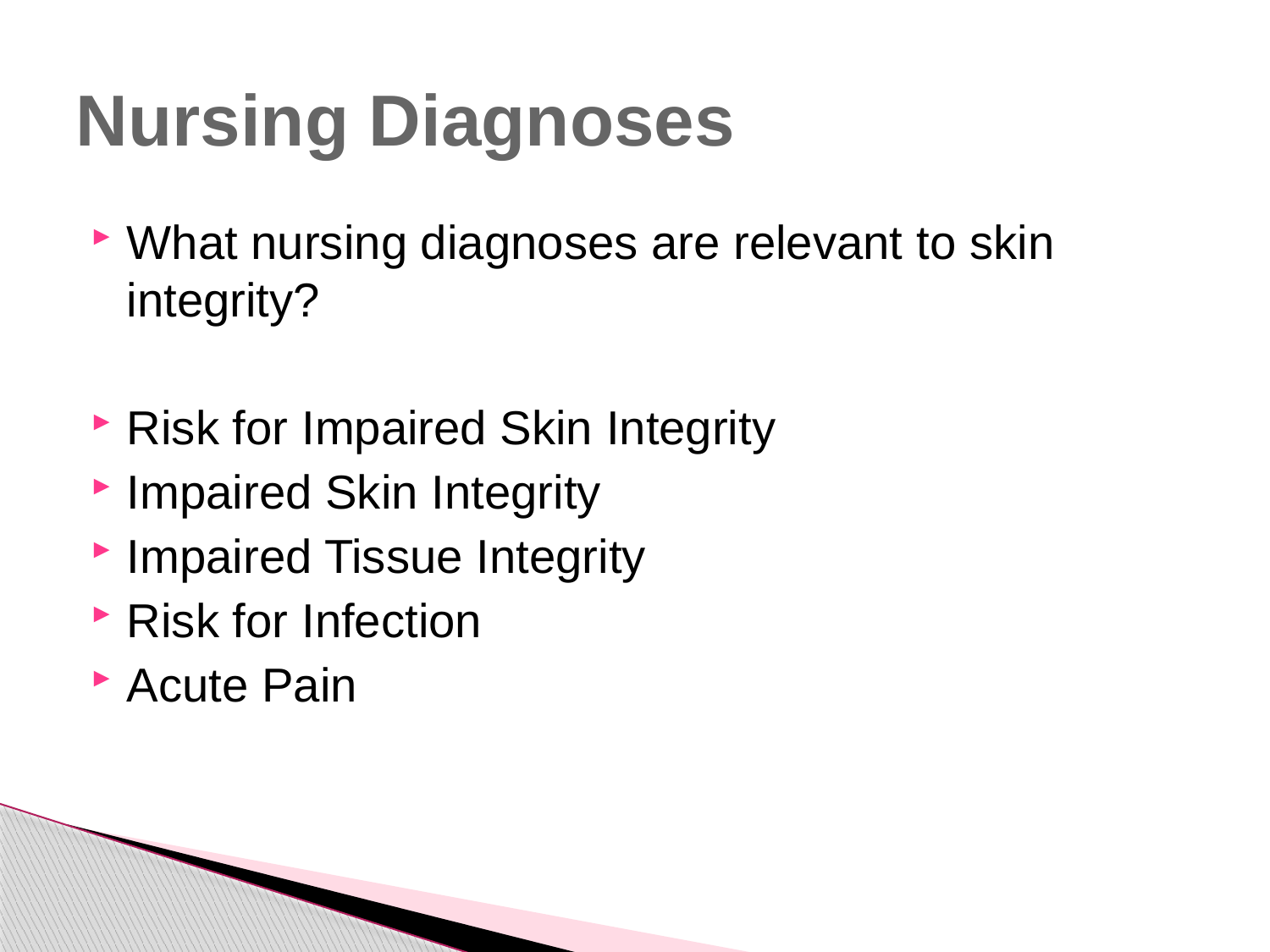

# Nursing Diagnoses
What nursing diagnoses are relevant to skin integrity?

Risk for Impaired Skin Integrity
Impaired Skin Integrity
Impaired Tissue Integrity
Risk for Infection
Acute Pain